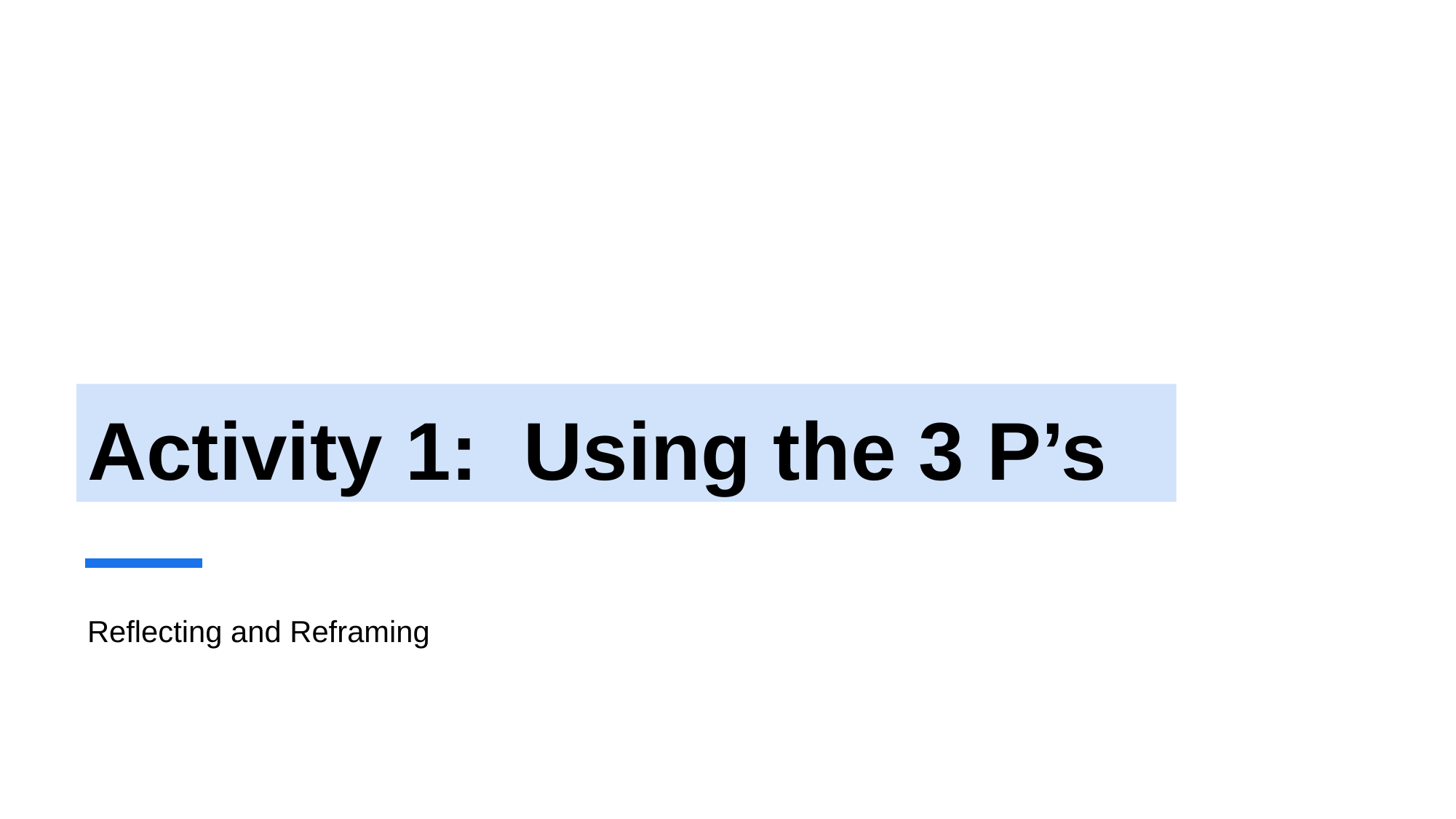

# Activity 1:  Using the 3 P’s
Reflecting and Reframing